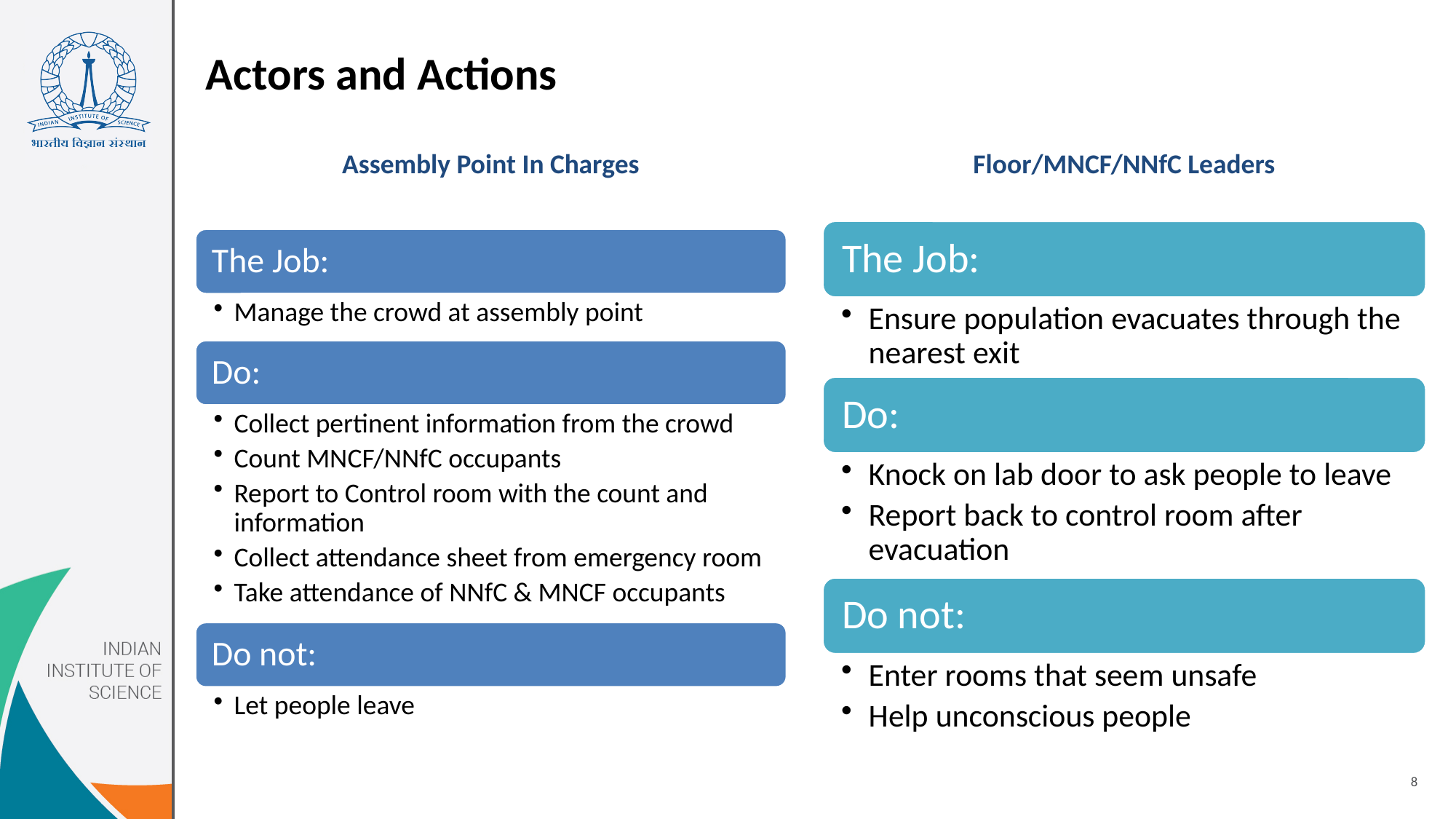

# Actors and Actions
Assembly Point In Charges
Floor/MNCF/NNfC Leaders
The Job:
Manage the crowd at assembly point
Do:
Collect pertinent information from the crowd
Count MNCF/NNfC occupants
Report to Control room with the count and information
Collect attendance sheet from emergency room
Take attendance of NNfC & MNCF occupants
Do not:
Let people leave
The Job:
Ensure population evacuates through the nearest exit
Do:
Knock on lab door to ask people to leave
Report back to control room after evacuation
Do not:
Enter rooms that seem unsafe
Help unconscious people
8